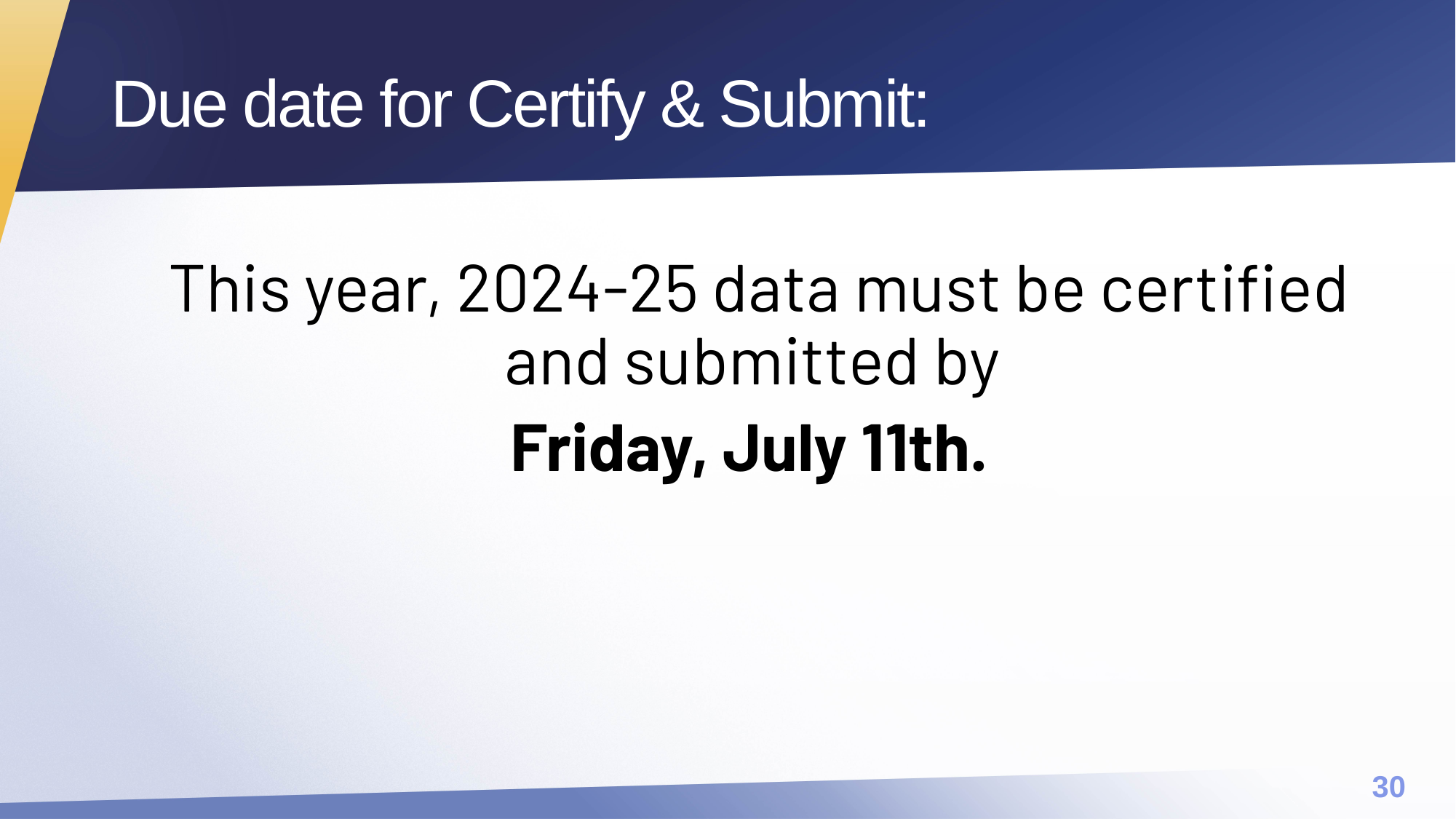

# Due date for Certify & Submit:
This year, 2024-25 data must be certified and submitted by
Friday, July 11th.